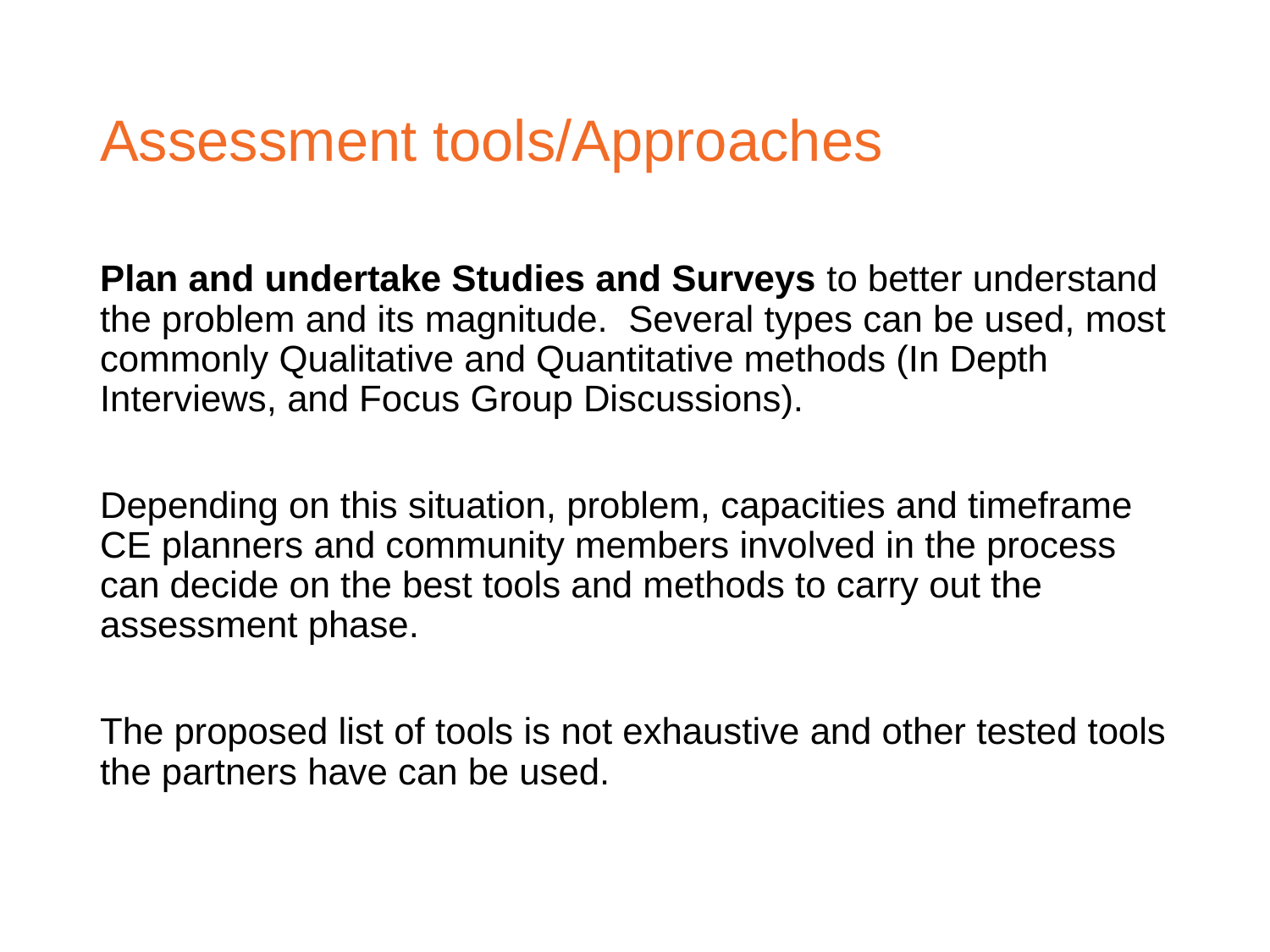

# Assessment tools/Approaches
Plan and undertake Studies and Surveys to better understand the problem and its magnitude.  Several types can be used, most commonly Qualitative and Quantitative methods (In Depth Interviews, and Focus Group Discussions).

Depending on this situation, problem, capacities and timeframe CE planners and community members involved in the process can decide on the best tools and methods to carry out the assessment phase.

The proposed list of tools is not exhaustive and other tested tools the partners have can be used.